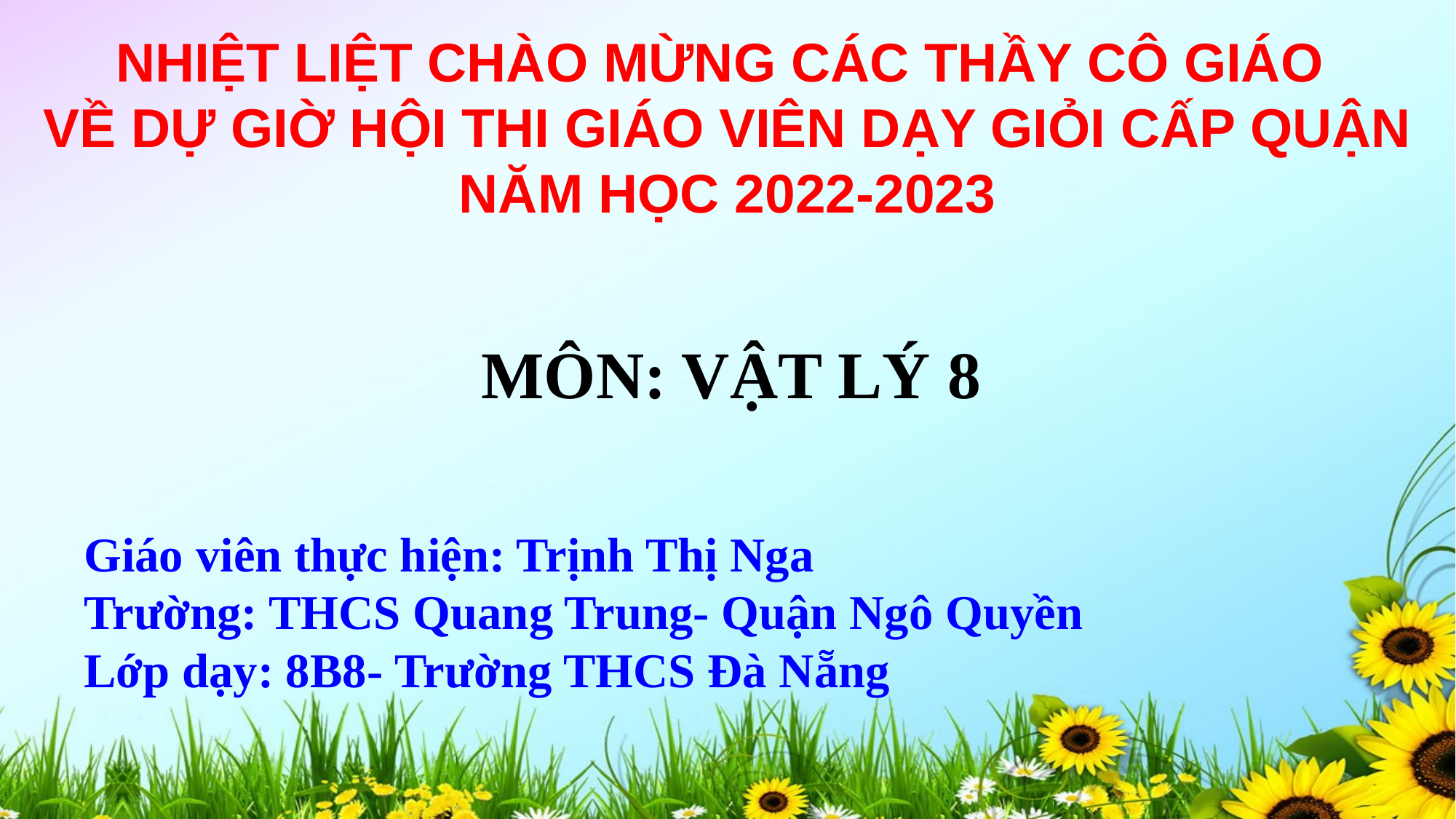

NHIỆT LIỆT CHÀO MỪNG Các THẦY CÔ GIÁO
VỀ DỰ GIỜ HỘI THI GIÁO VIÊN DẠY GIỎI CẤP QUẬN
Năm học 2022-2023
MÔN: VẬT LÝ 8
Giáo viên thực hiện: Trịnh Thị Nga
Trường: THCS Quang Trung- Quận Ngô Quyền
Lớp dạy: 8B8- Trường THCS Đà Nẵng